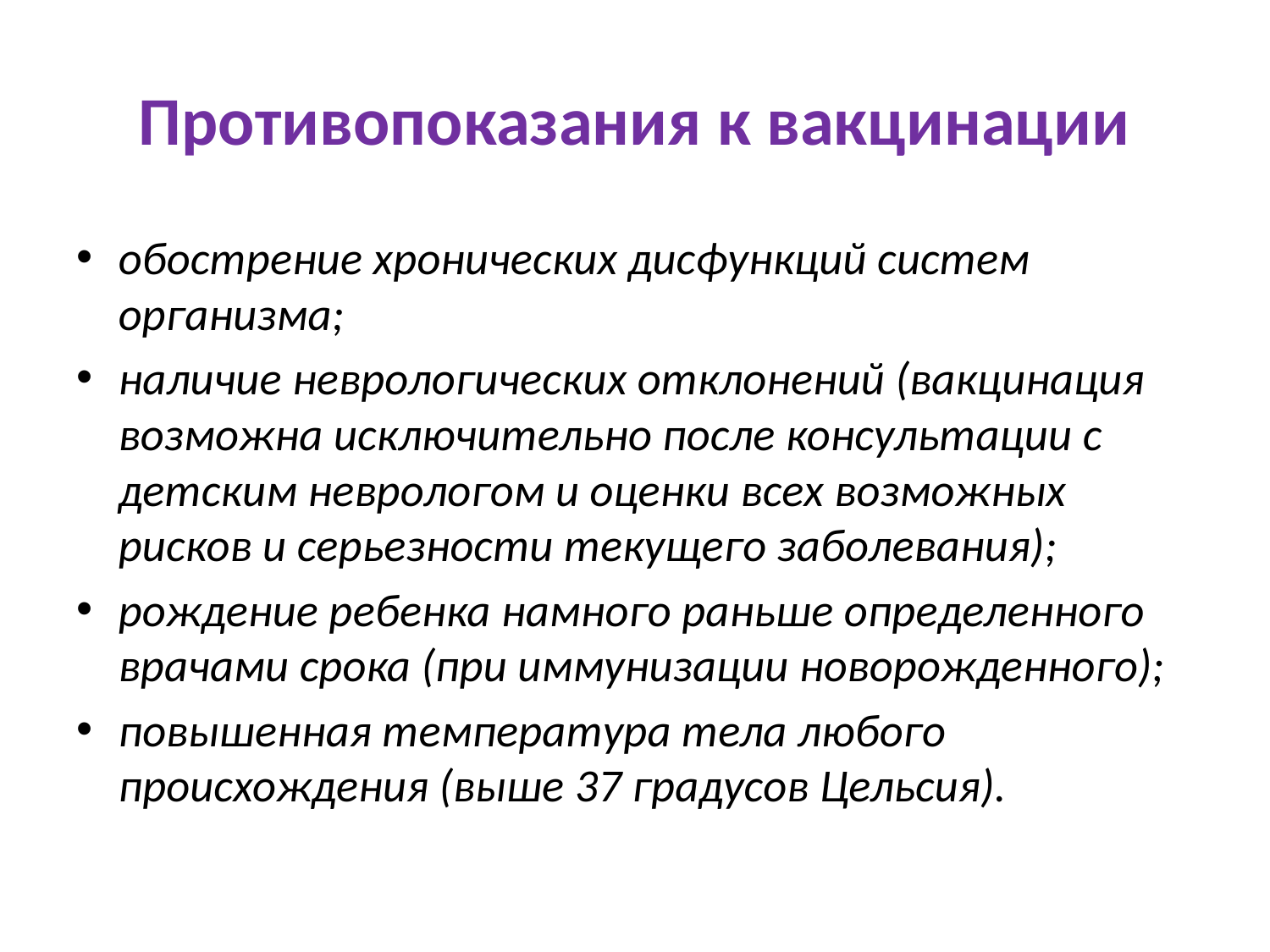

# Противопоказания к вакцинации
обострение хронических дисфункций систем организма;
наличие неврологических отклонений (вакцинация возможна исключительно после консультации с детским неврологом и оценки всех возможных рисков и серьезности текущего заболевания);
рождение ребенка намного раньше определенного врачами срока (при иммунизации новорожденного);
повышенная температура тела любого происхождения (выше 37 градусов Цельсия).